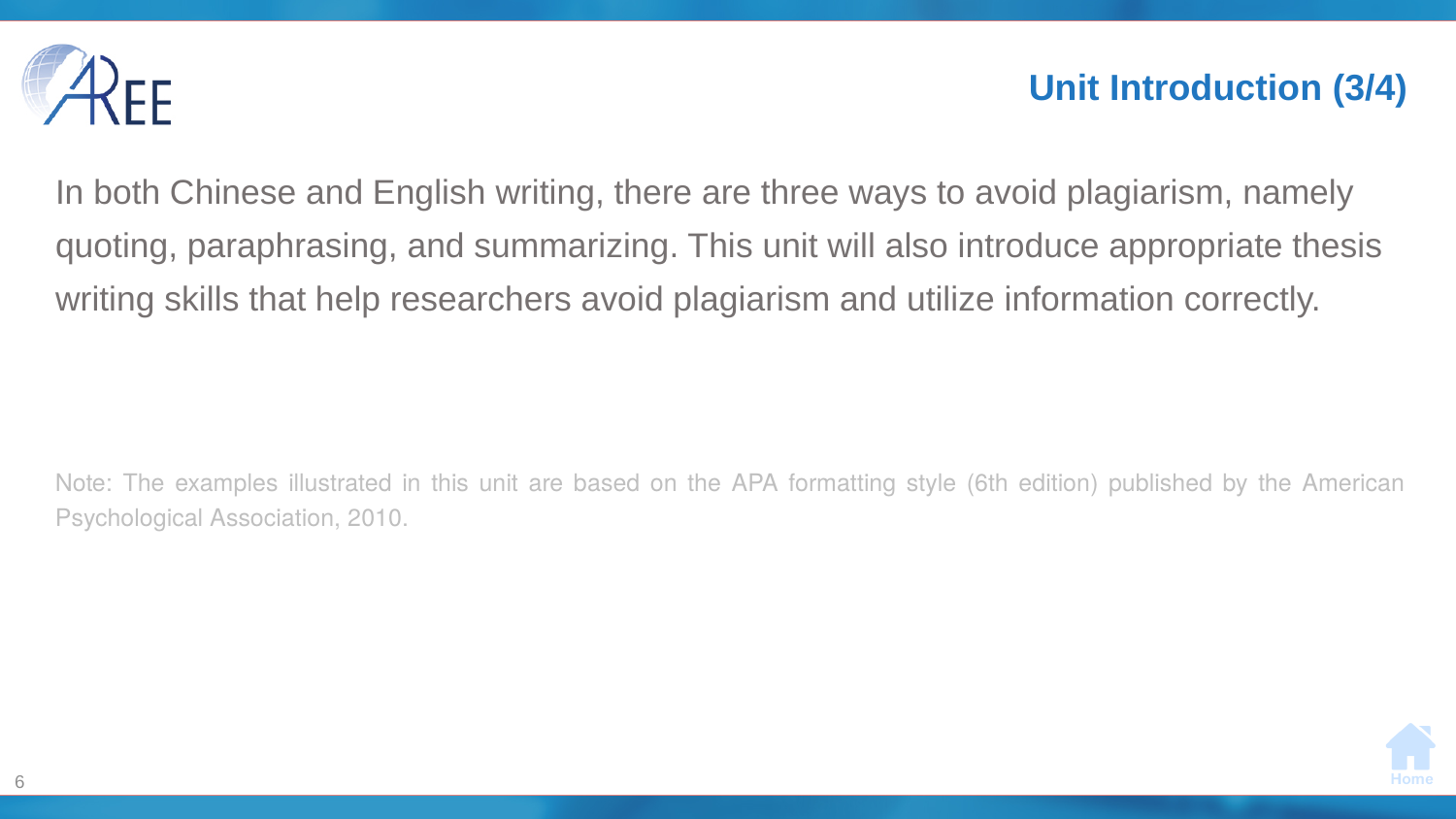

# Unit Introduction (3/4)
In both Chinese and English writing, there are three ways to avoid plagiarism, namely quoting, paraphrasing, and summarizing. This unit will also introduce appropriate thesis writing skills that help researchers avoid plagiarism and utilize information correctly.
Note: The examples illustrated in this unit are based on the APA formatting style (6th edition) published by the American Psychological Association, 2010.
6